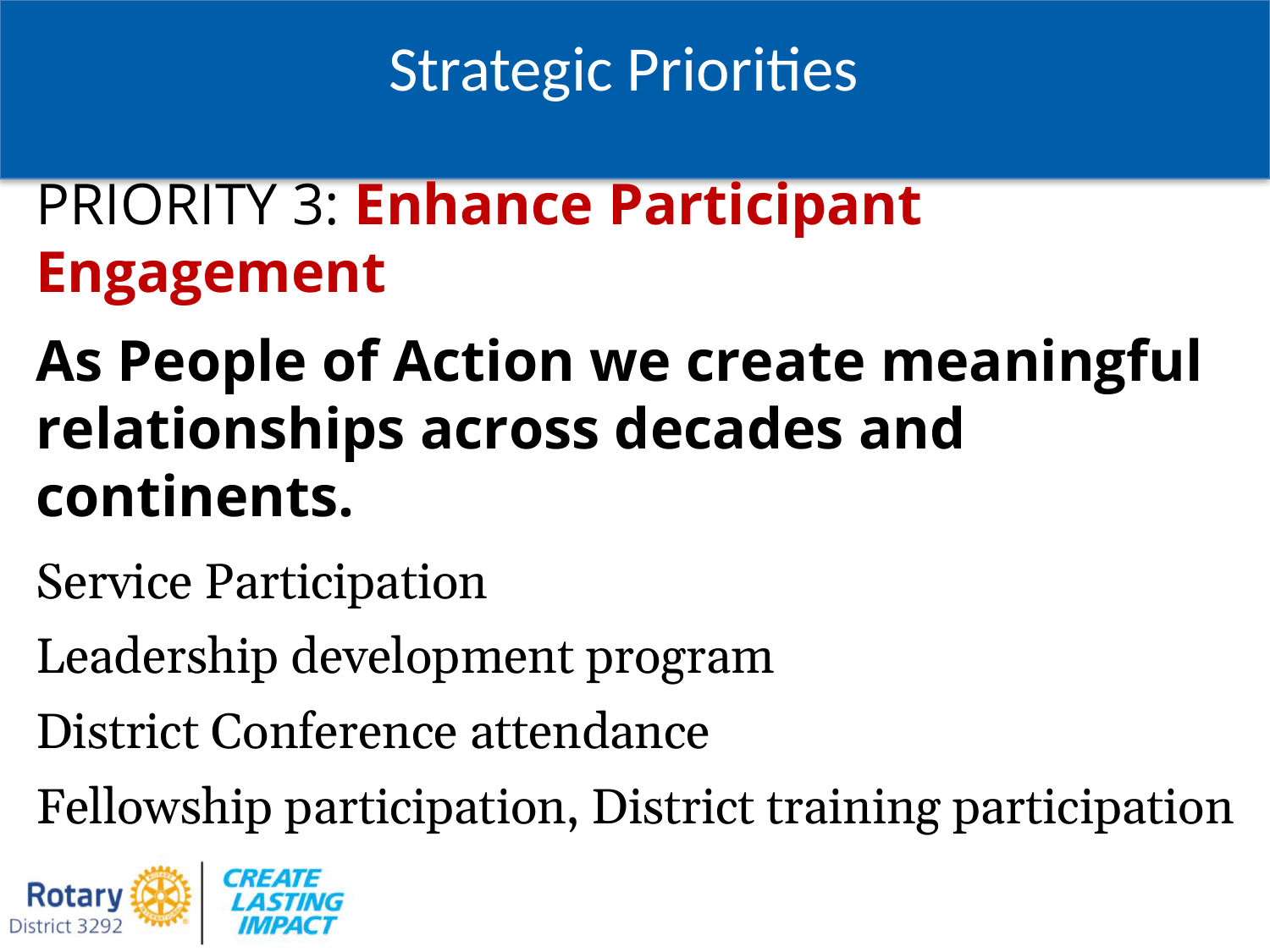

9
Strategic Priorities
PRIORITY 3: Enhance Participant Engagement
As People of Action we create meaningful relationships across decades and continents.
Service Participation
Leadership development program
District Conference attendance
Fellowship participation, District training participation